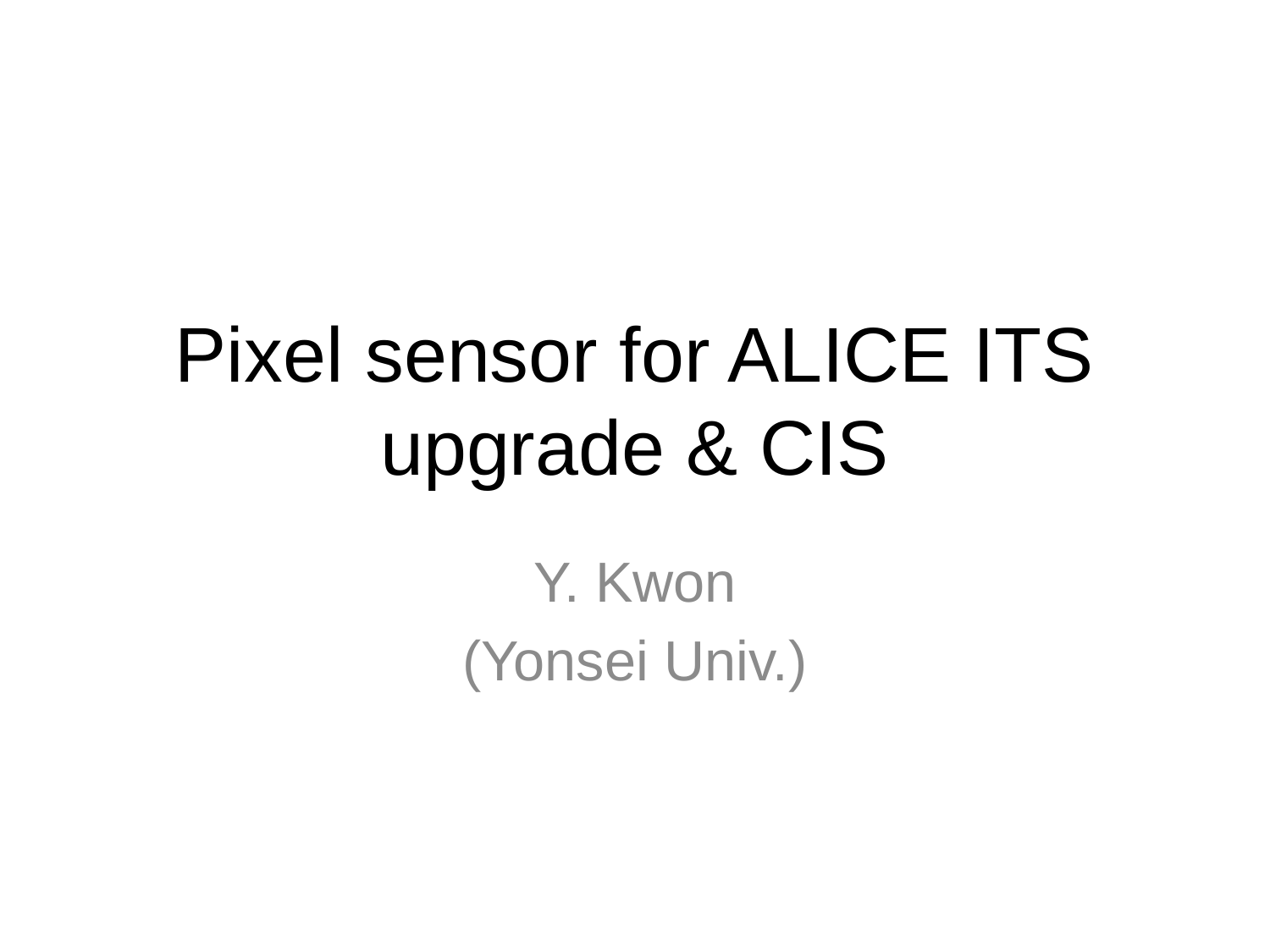

# Pixel sensor for ALICE ITS upgrade & CIS
Y. Kwon
(Yonsei Univ.)